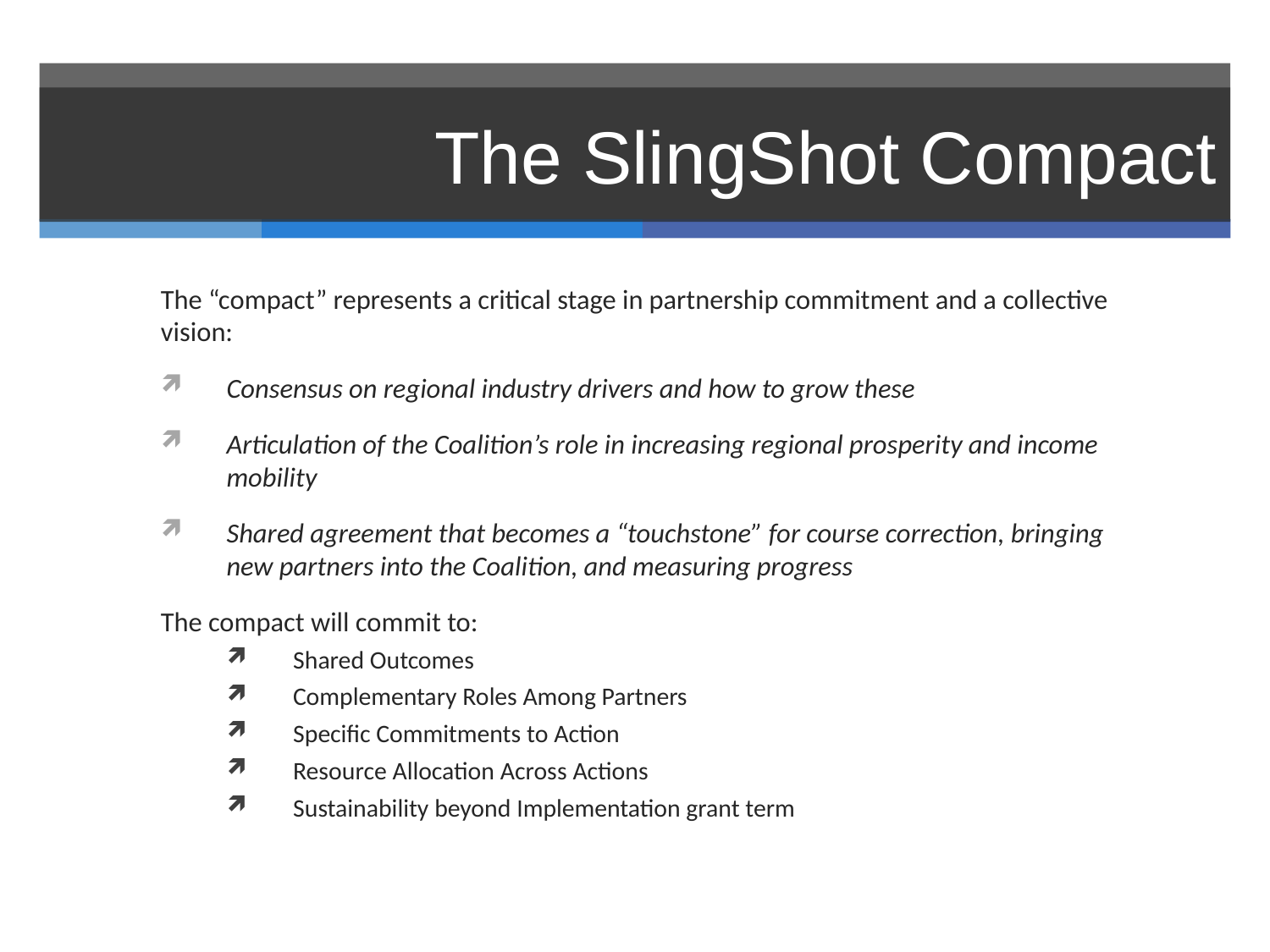

# The SlingShot Compact
The “compact” represents a critical stage in partnership commitment and a collective vision:
Consensus on regional industry drivers and how to grow these
Articulation of the Coalition’s role in increasing regional prosperity and income mobility
Shared agreement that becomes a “touchstone” for course correction, bringing new partners into the Coalition, and measuring progress
The compact will commit to:
Shared Outcomes
Complementary Roles Among Partners
Specific Commitments to Action
Resource Allocation Across Actions
Sustainability beyond Implementation grant term